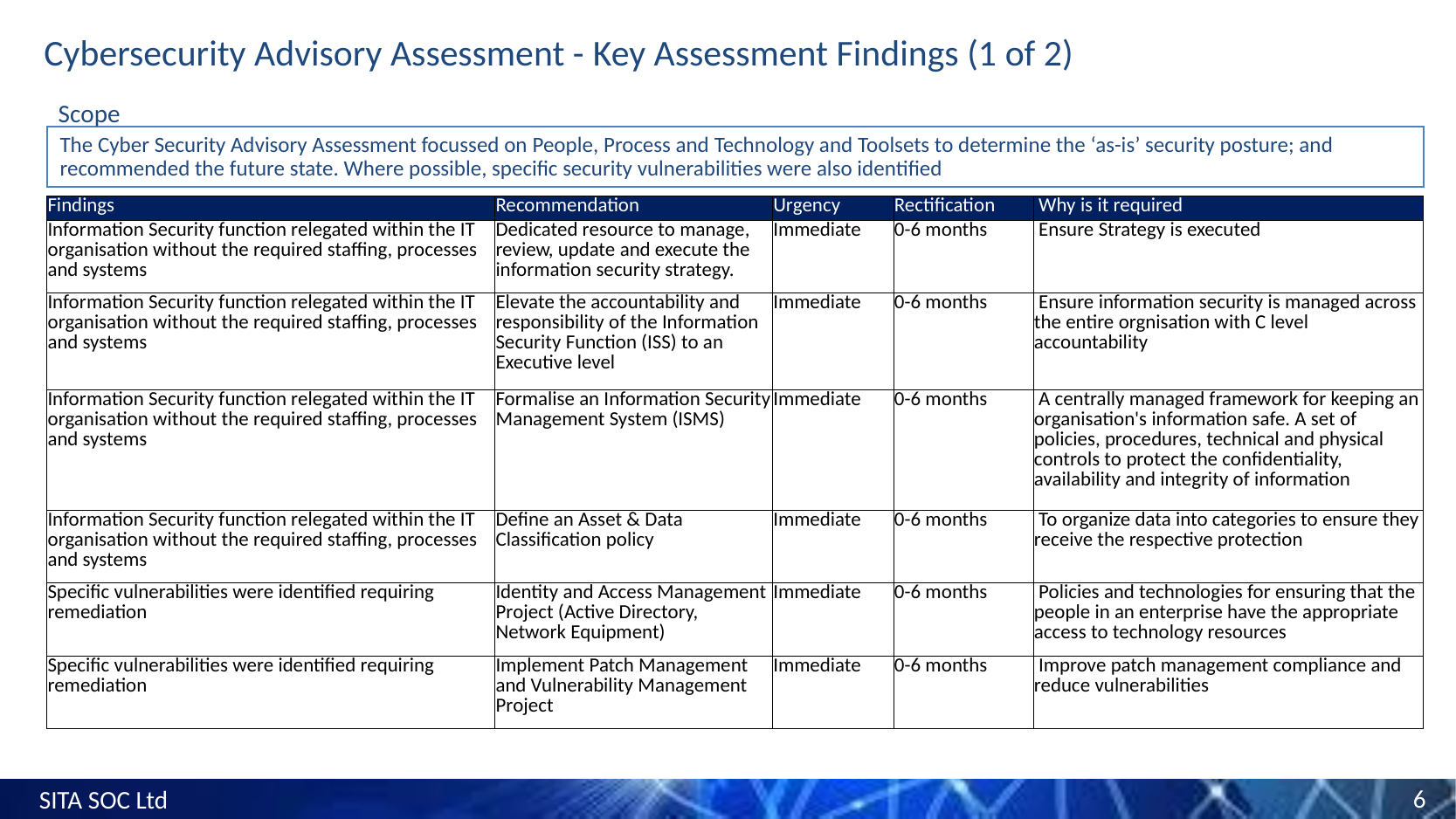

# Cybersecurity Advisory Assessment - Key Assessment Findings (1 of 2)
Scope
The Cyber Security Advisory Assessment focussed on People, Process and Technology and Toolsets to determine the ‘as-is’ security posture; and recommended the future state. Where possible, specific security vulnerabilities were also identified
| Findings | Recommendation | Urgency | Rectification | Why is it required |
| --- | --- | --- | --- | --- |
| Information Security function relegated within the IT organisation without the required staffing, processes and systems | Dedicated resource to manage, review, update and execute the information security strategy. | Immediate | 0-6 months | Ensure Strategy is executed |
| Information Security function relegated within the IT organisation without the required staffing, processes and systems | Elevate the accountability and responsibility of the Information Security Function (ISS) to an Executive level | Immediate | 0-6 months | Ensure information security is managed across the entire orgnisation with C level accountability |
| Information Security function relegated within the IT organisation without the required staffing, processes and systems | Formalise an Information Security Management System (ISMS) | Immediate | 0-6 months | A centrally managed framework for keeping an organisation's information safe. A set of policies, procedures, technical and physical controls to protect the confidentiality, availability and integrity of information |
| Information Security function relegated within the IT organisation without the required staffing, processes and systems | Define an Asset & Data Classification policy | Immediate | 0-6 months | To organize data into categories to ensure they receive the respective protection |
| Specific vulnerabilities were identified requiring remediation | Identity and Access Management Project (Active Directory, Network Equipment) | Immediate | 0-6 months | Policies and technologies for ensuring that the people in an enterprise have the appropriate access to technology resources |
| Specific vulnerabilities were identified requiring remediation | Implement Patch Management and Vulnerability Management Project | Immediate | 0-6 months | Improve patch management compliance and reduce vulnerabilities |